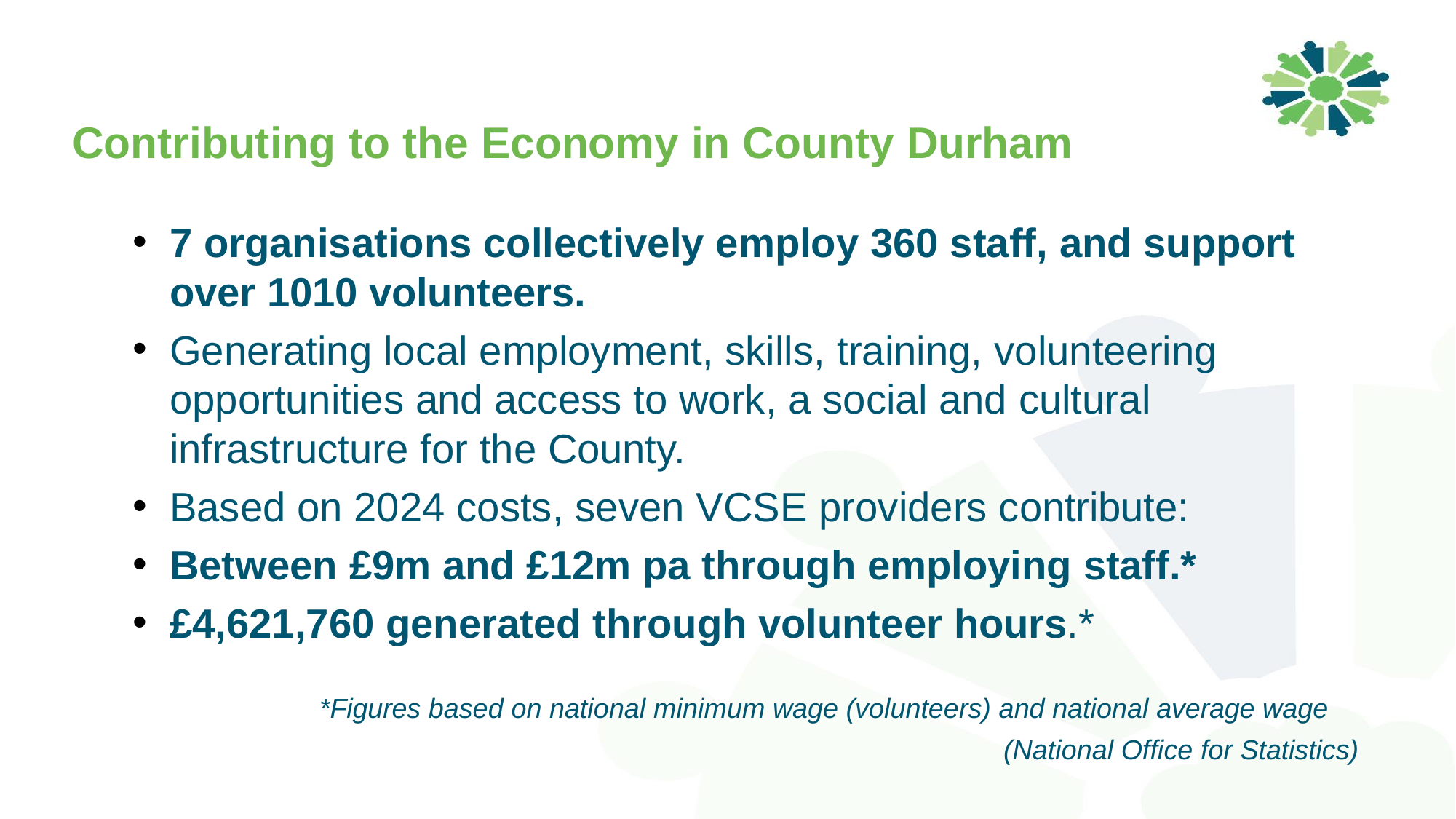

# Contributing to the Economy in County Durham
7 organisations collectively employ 360 staff, and support over 1010 volunteers.
Generating local employment, skills, training, volunteering opportunities and access to work, a social and cultural infrastructure for the County.
Based on 2024 costs, seven VCSE providers contribute:
Between £9m and £12m pa through employing staff.*
£4,621,760 generated through volunteer hours.*
	*Figures based on national minimum wage (volunteers) and national average wage
(National Office for Statistics)